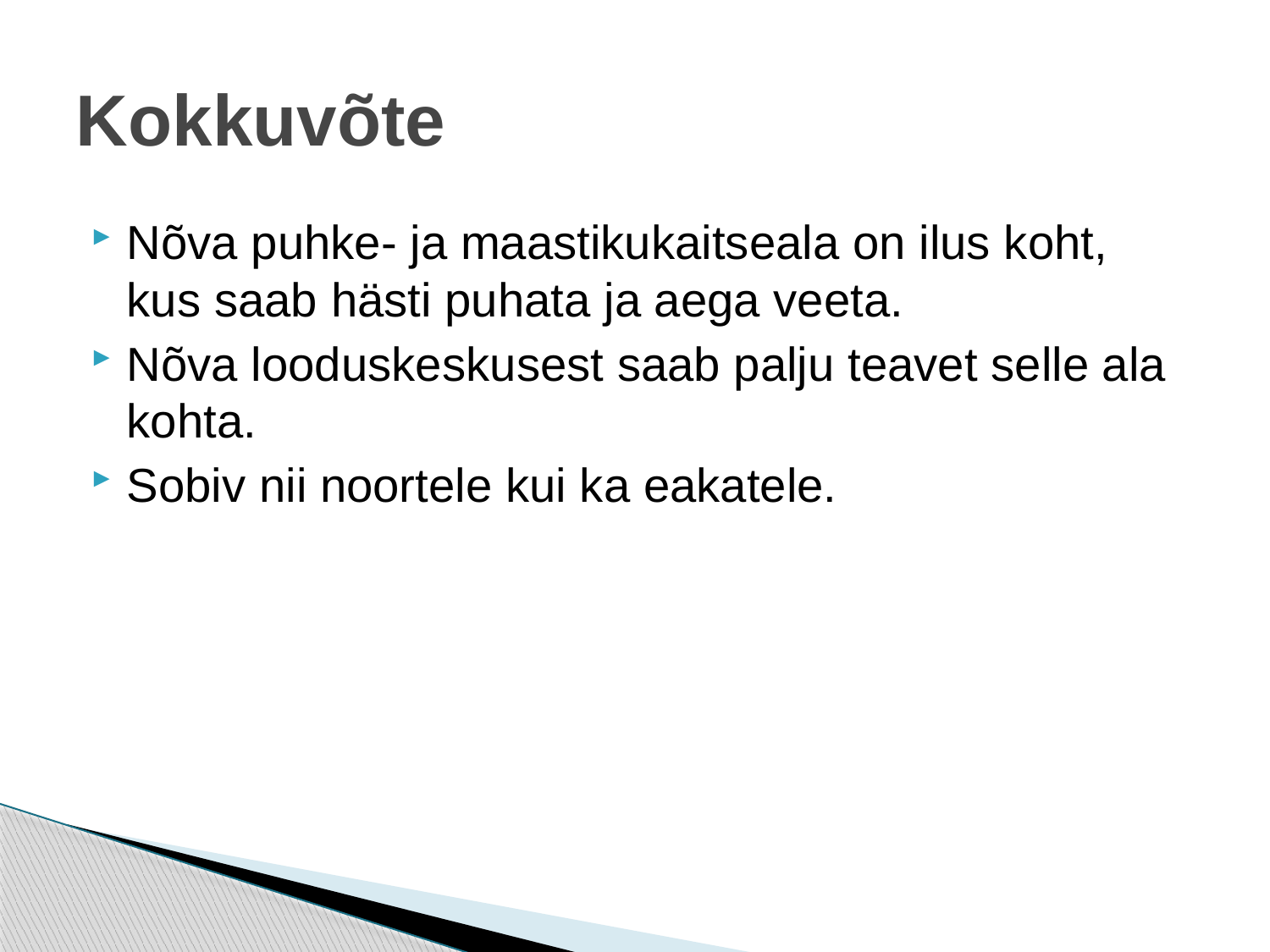

# Kokkuvõte
Nõva puhke- ja maastikukaitseala on ilus koht, kus saab hästi puhata ja aega veeta.
Nõva looduskeskusest saab palju teavet selle ala kohta.
Sobiv nii noortele kui ka eakatele.